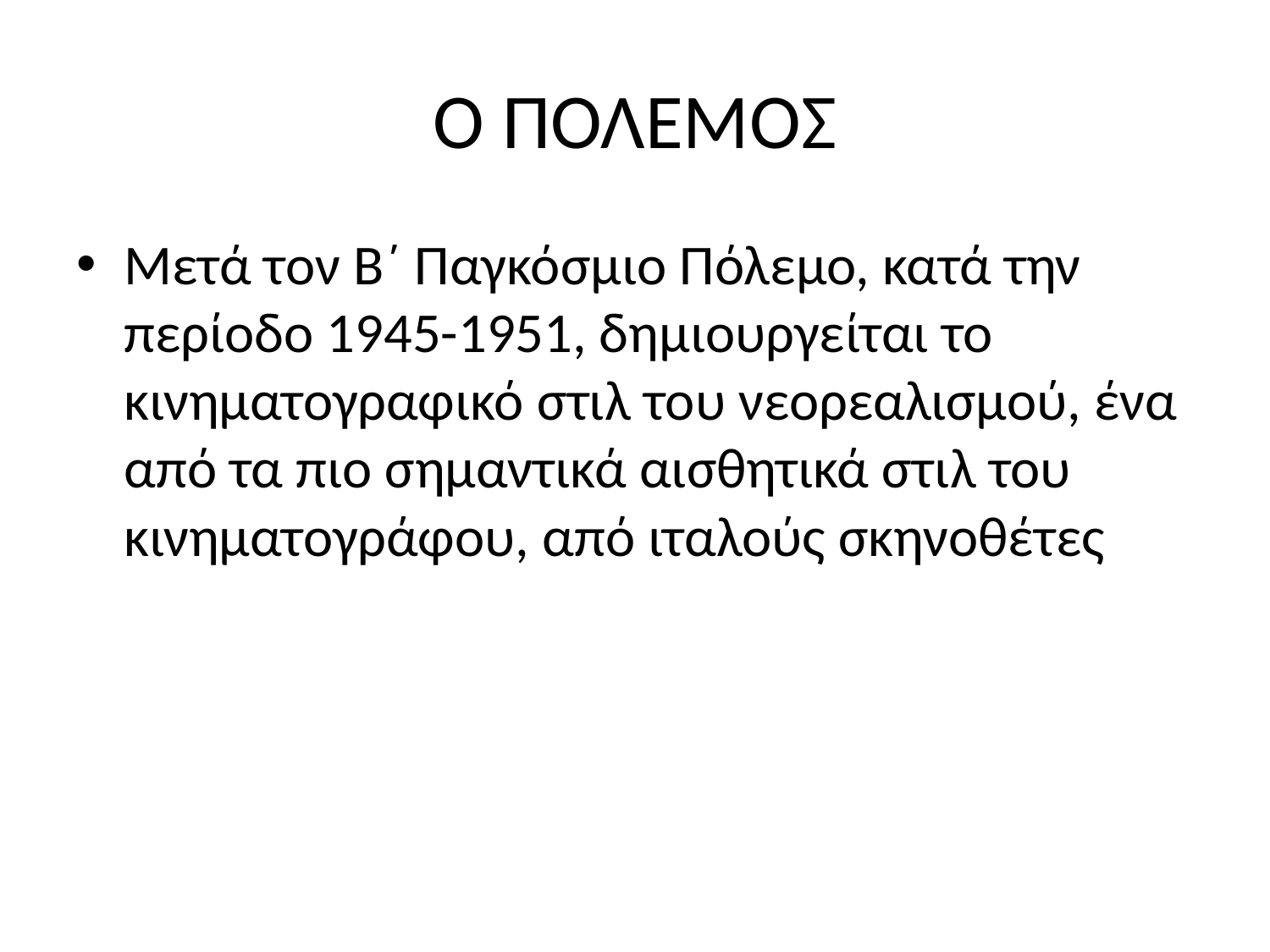

# Ο ΠΟΛΕΜΟΣ
Μετά τον Β΄ Παγκόσμιο Πόλεμο, κατά την περίοδο 1945-1951, δημιουργείται το κινηματογραφικό στιλ του νεορεαλισμού, ένα από τα πιο σημαντικά αισθητικά στιλ του κινηματογράφου, από ιταλούς σκηνοθέτες